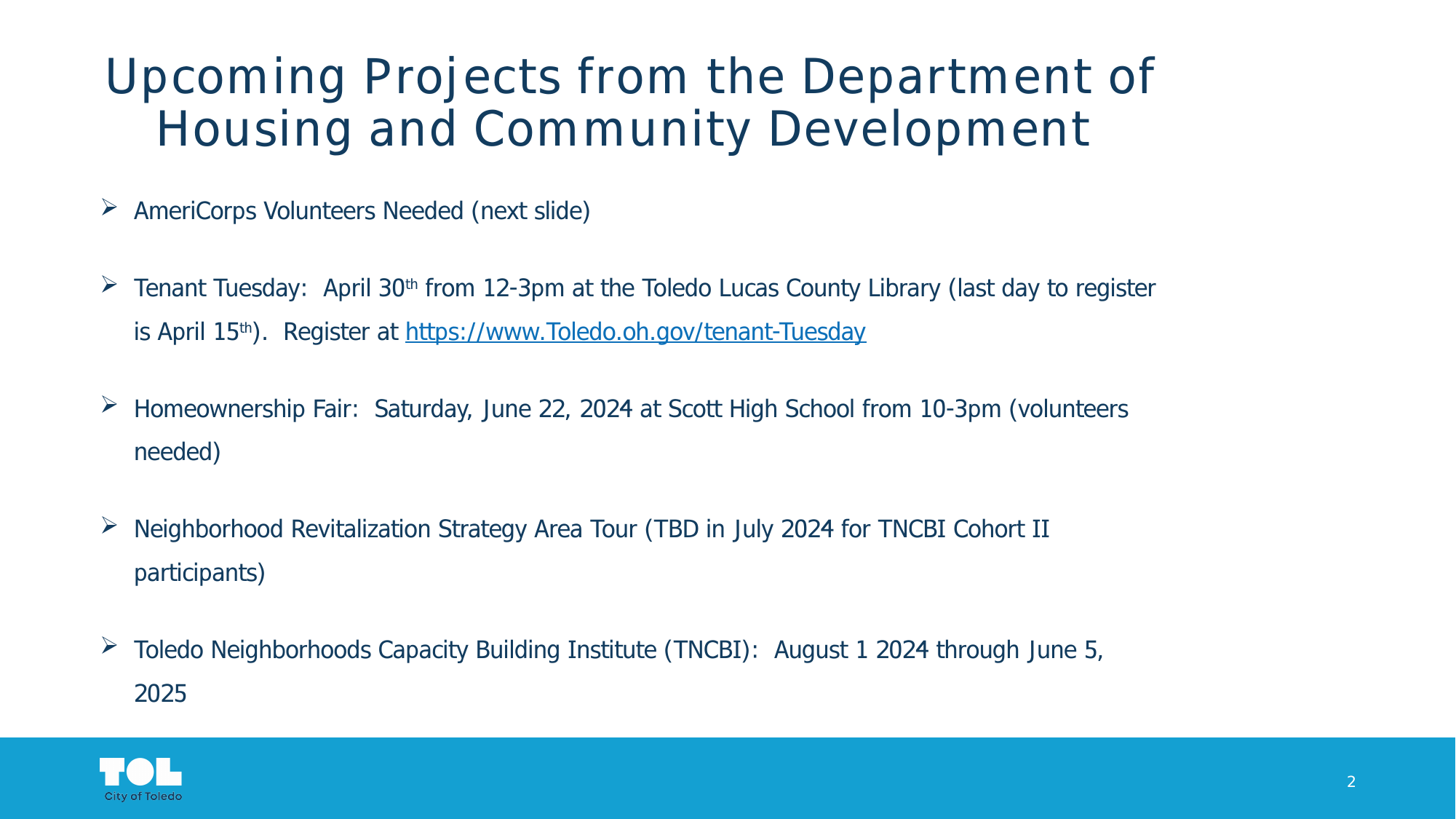

# Upcoming Projects from the Department of Housing and Community Development
AmeriCorps Volunteers Needed (next slide)
Tenant Tuesday:  April 30th from 12-3pm at the Toledo Lucas County Library (last day to register is April 15th).  Register at https://www.Toledo.oh.gov/tenant-Tuesday
Homeownership Fair:  Saturday, June 22, 2024 at Scott High School from 10-3pm (volunteers needed)
Neighborhood Revitalization Strategy Area Tour (TBD in July 2024 for TNCBI Cohort II participants)
Toledo Neighborhoods Capacity Building Institute (TNCBI):  August 1 2024 through June 5, 2025

2